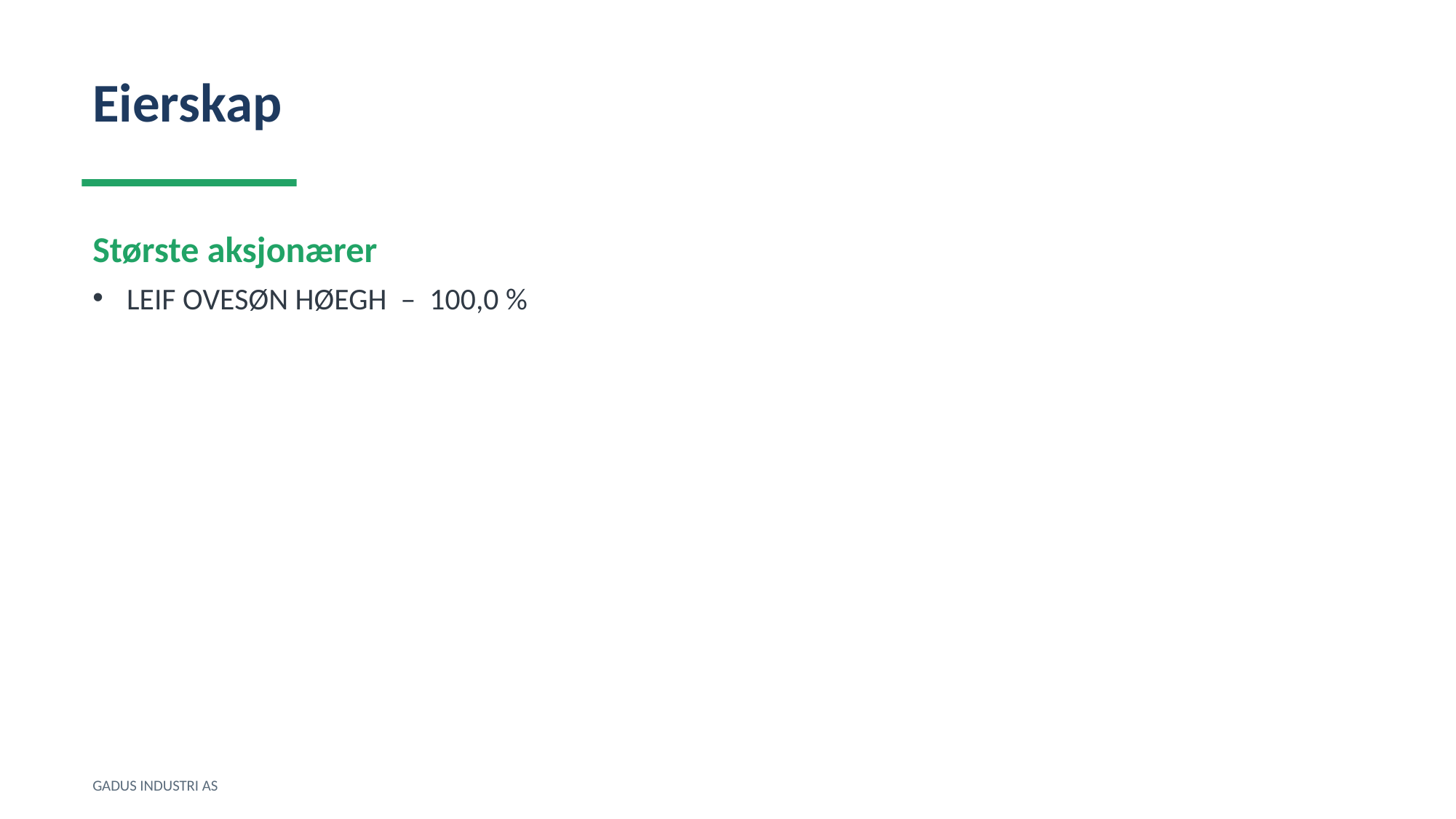

Eierskap

Største aksjonærer
LEIF OVESØN HØEGH  –  100,0 %
GADUS INDUSTRI AS